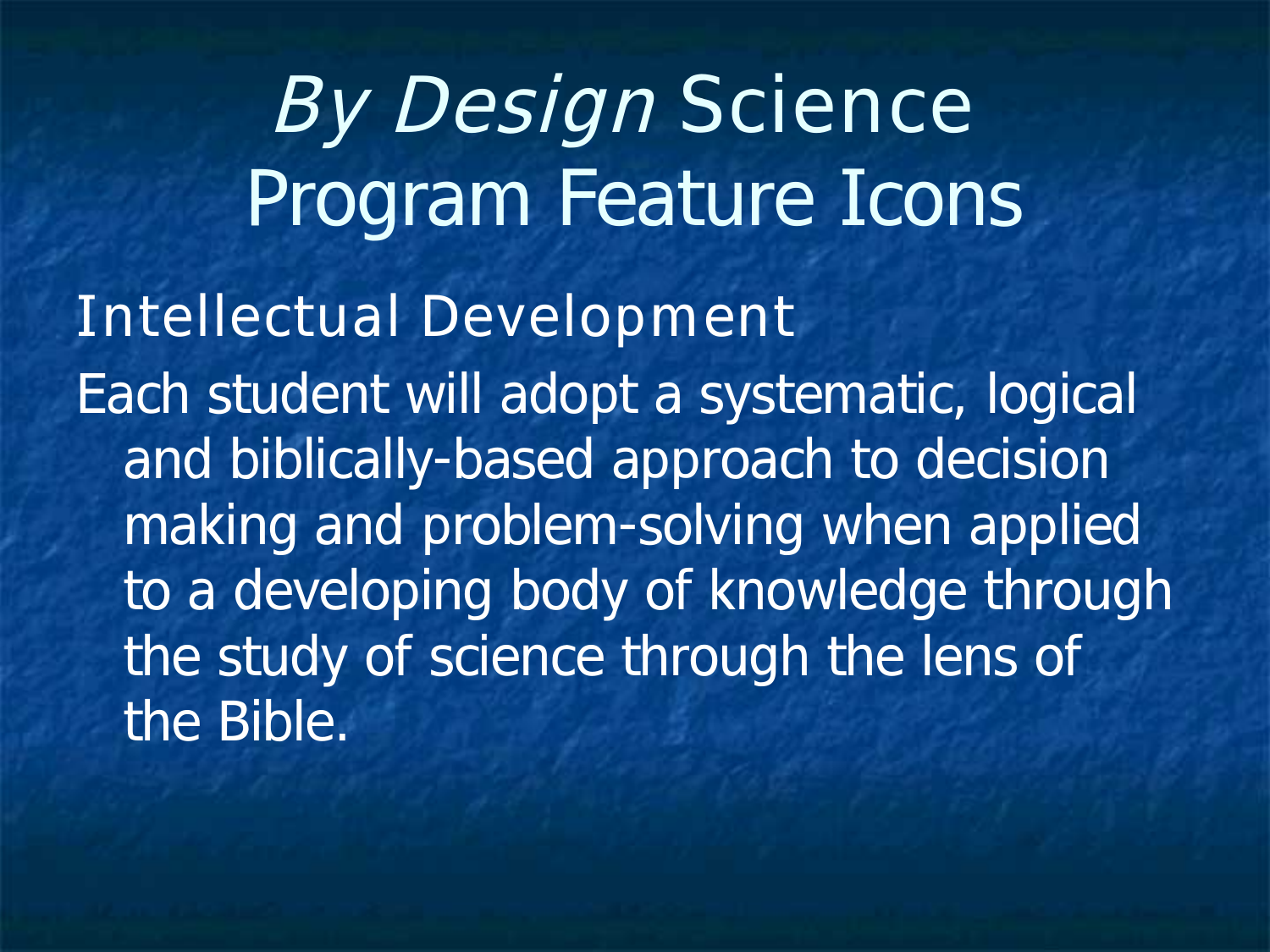

# By Design Science Program Feature Icons
Intellectual Development
Each student will adopt a systematic, logical and biblically-based approach to decision making and problem-solving when applied to a developing body of knowledge through the study of science through the lens of
the Bible.